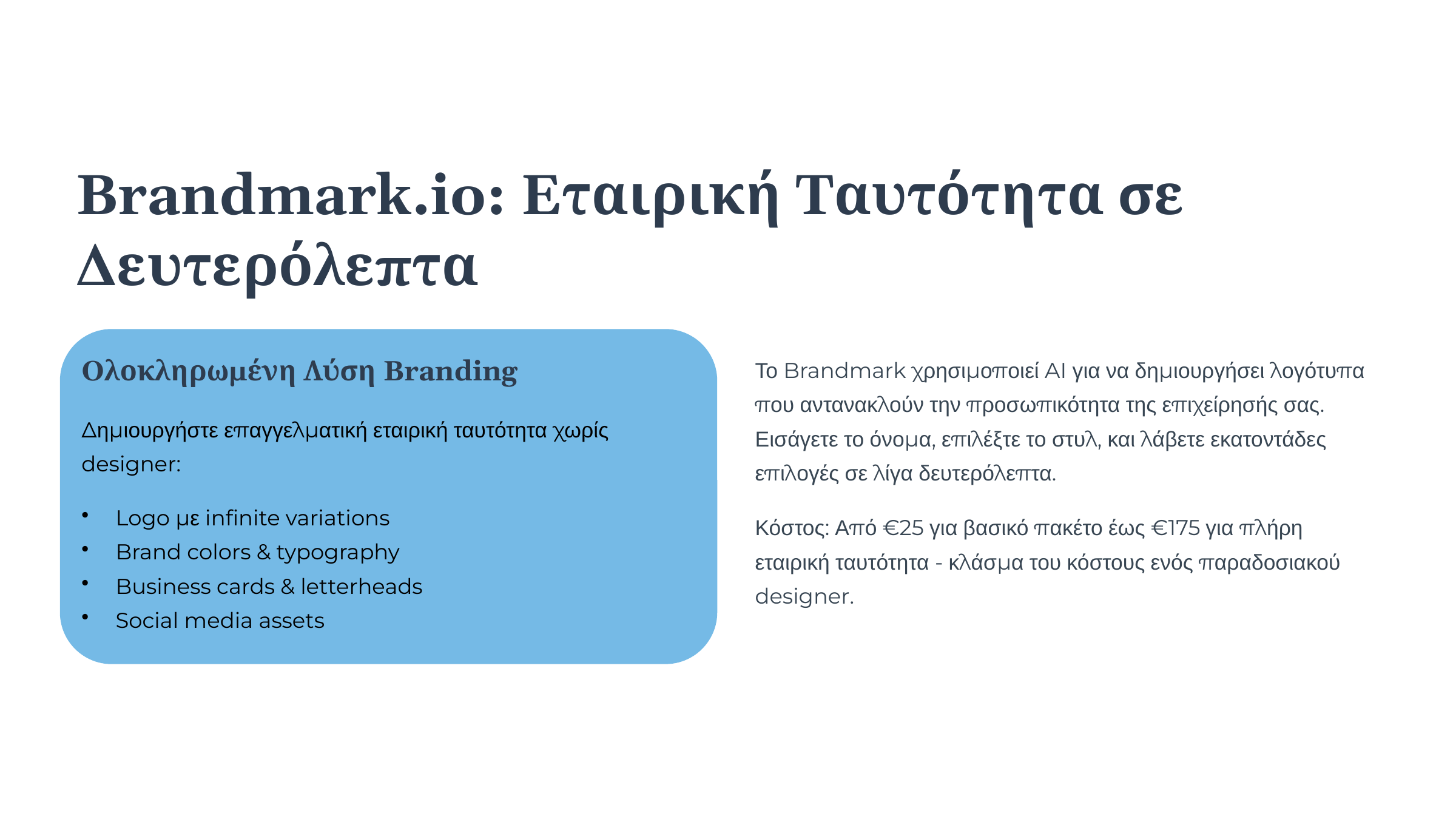

Brandmark.io: Εταιρική Ταυτότητα σε Δευτερόλεπτα

Το Brandmark χρησιμοποιεί AI για να δημιουργήσει λογότυπα που αντανακλούν την προσωπικότητα της επιχείρησής σας. Εισάγετε το όνομα, επιλέξτε το στυλ, και λάβετε εκατοντάδες επιλογές σε λίγα δευτερόλεπτα.
Ολοκληρωμένη Λύση Branding
Δημιουργήστε επαγγελματική εταιρική ταυτότητα χωρίς designer:
Logo με infinite variations
Brand colors & typography
Business cards & letterheads
Social media assets
Κόστος: Από €25 για βασικό πακέτο έως €175 για πλήρη εταιρική ταυτότητα - κλάσμα του κόστους ενός παραδοσιακού designer.